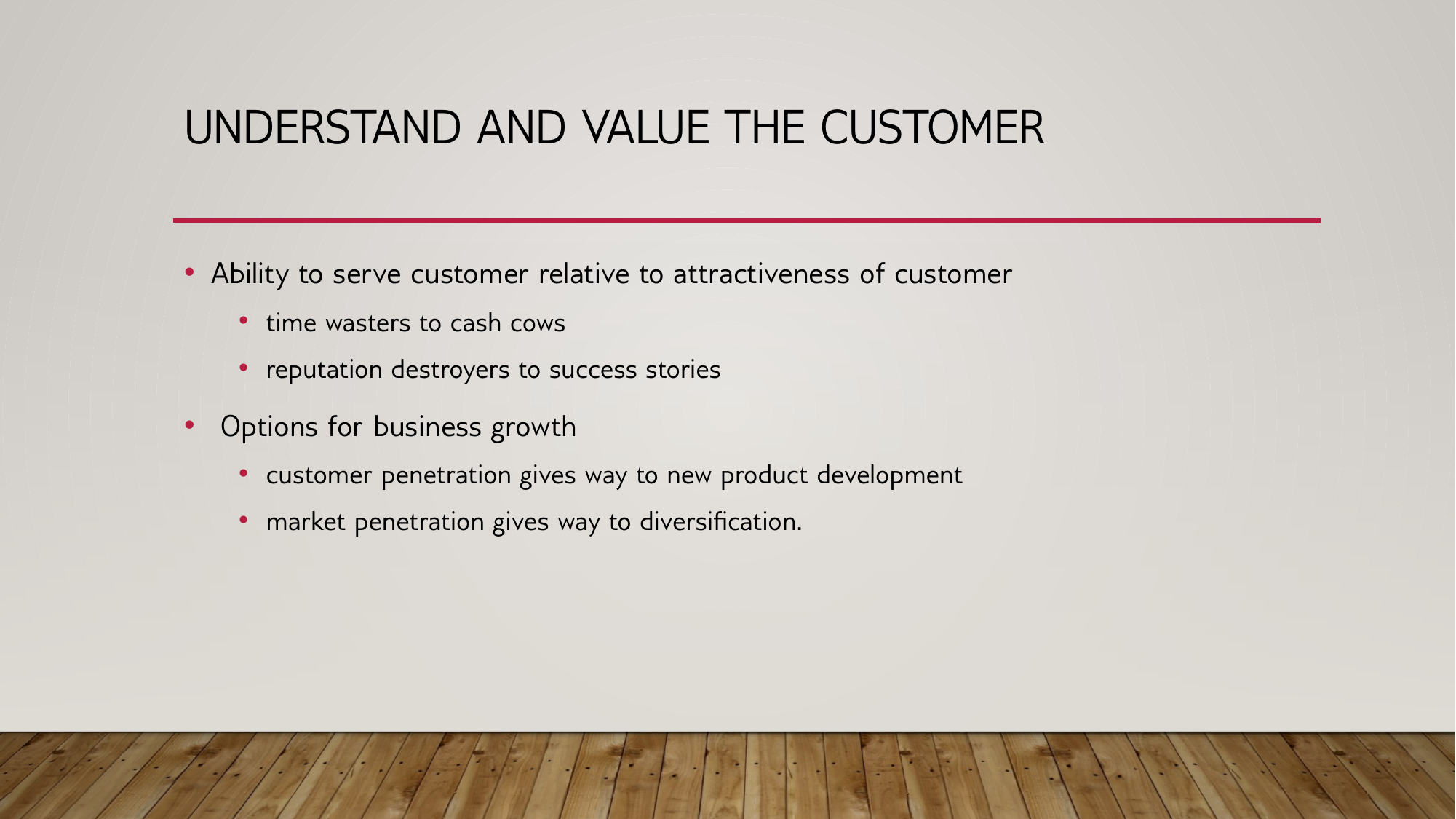

# Understand and value the customer
Ability to serve customer relative to attractiveness of customer
time wasters to cash cows
reputation destroyers to success stories
 Options for business growth
customer penetration gives way to new product development
market penetration gives way to diversification.